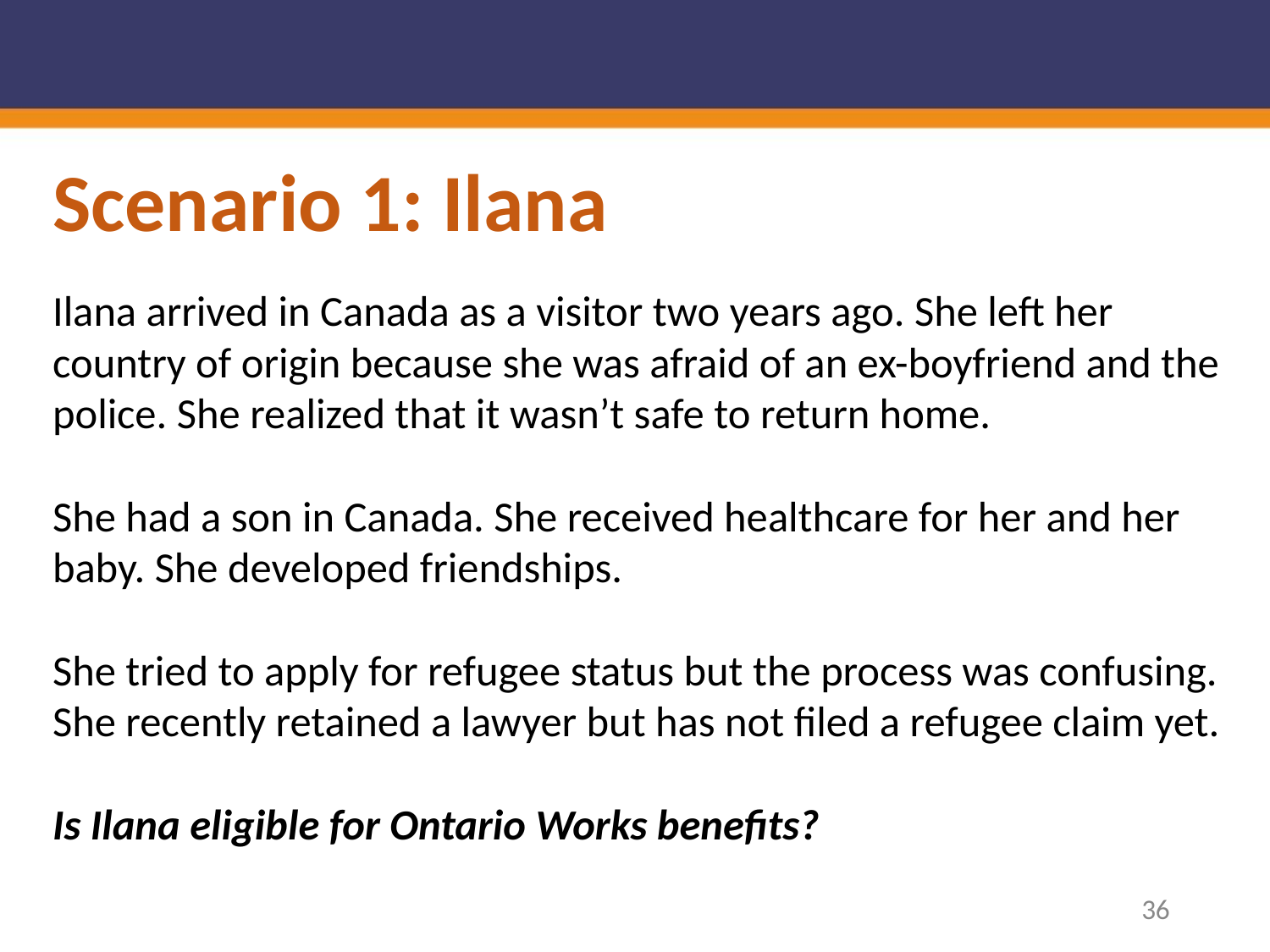

# Scenario 1: Ilana
Ilana arrived in Canada as a visitor two years ago. She left her country of origin because she was afraid of an ex-boyfriend and the police. She realized that it wasn’t safe to return home.

She had a son in Canada. She received healthcare for her and her baby. She developed friendships.

She tried to apply for refugee status but the process was confusing. She recently retained a lawyer but has not filed a refugee claim yet.

Is Ilana eligible for Ontario Works benefits?

36